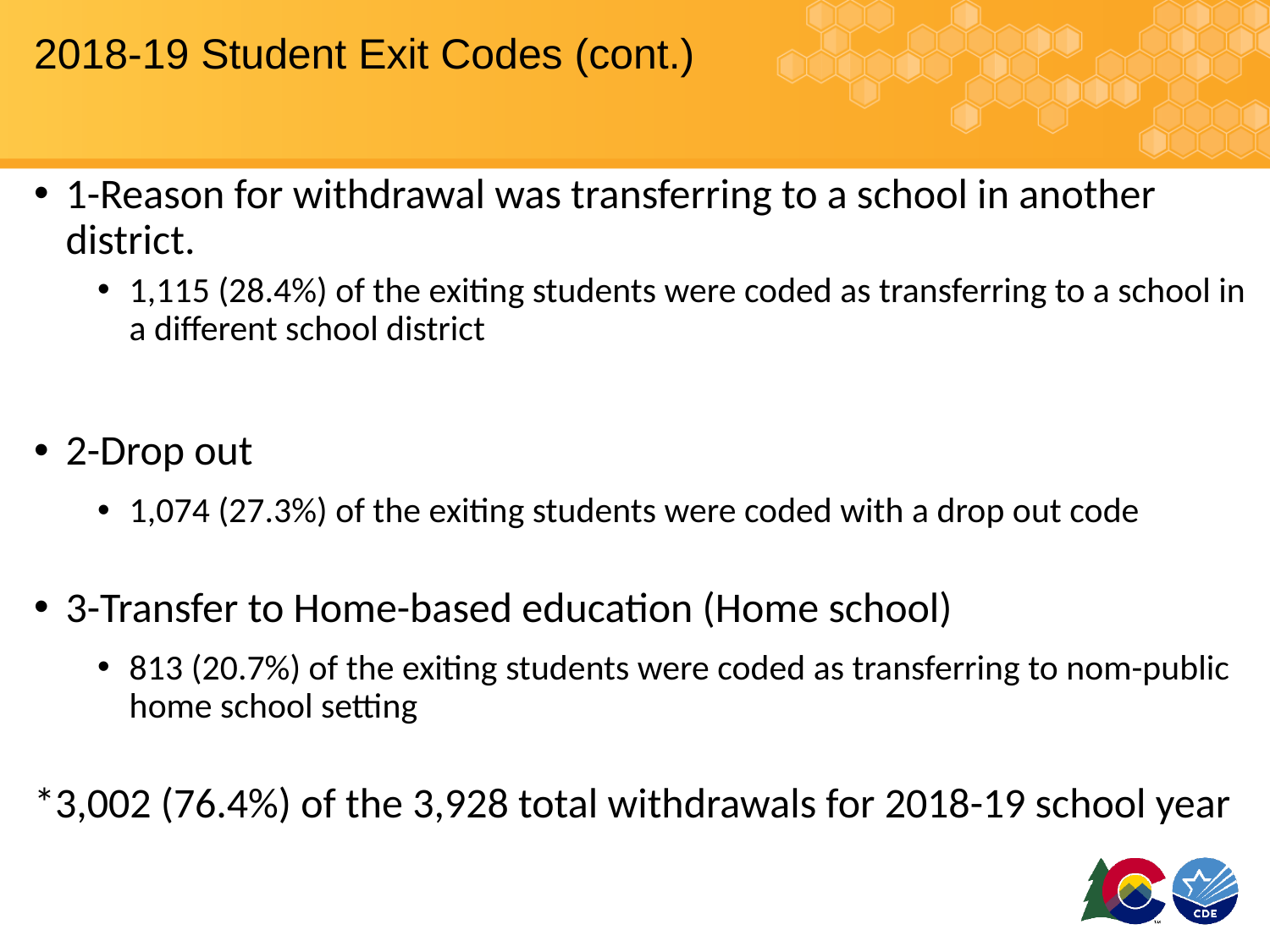

# 2018-19 Student Exit Codes (cont.)
1-Reason for withdrawal was transferring to a school in another district.
1,115 (28.4%) of the exiting students were coded as transferring to a school in a different school district

2-Drop out
1,074 (27.3%) of the exiting students were coded with a drop out code
3-Transfer to Home-based education (Home school)
813 (20.7%) of the exiting students were coded as transferring to nom-public home school setting
*3,002 (76.4%) of the 3,928 total withdrawals for 2018-19 school year